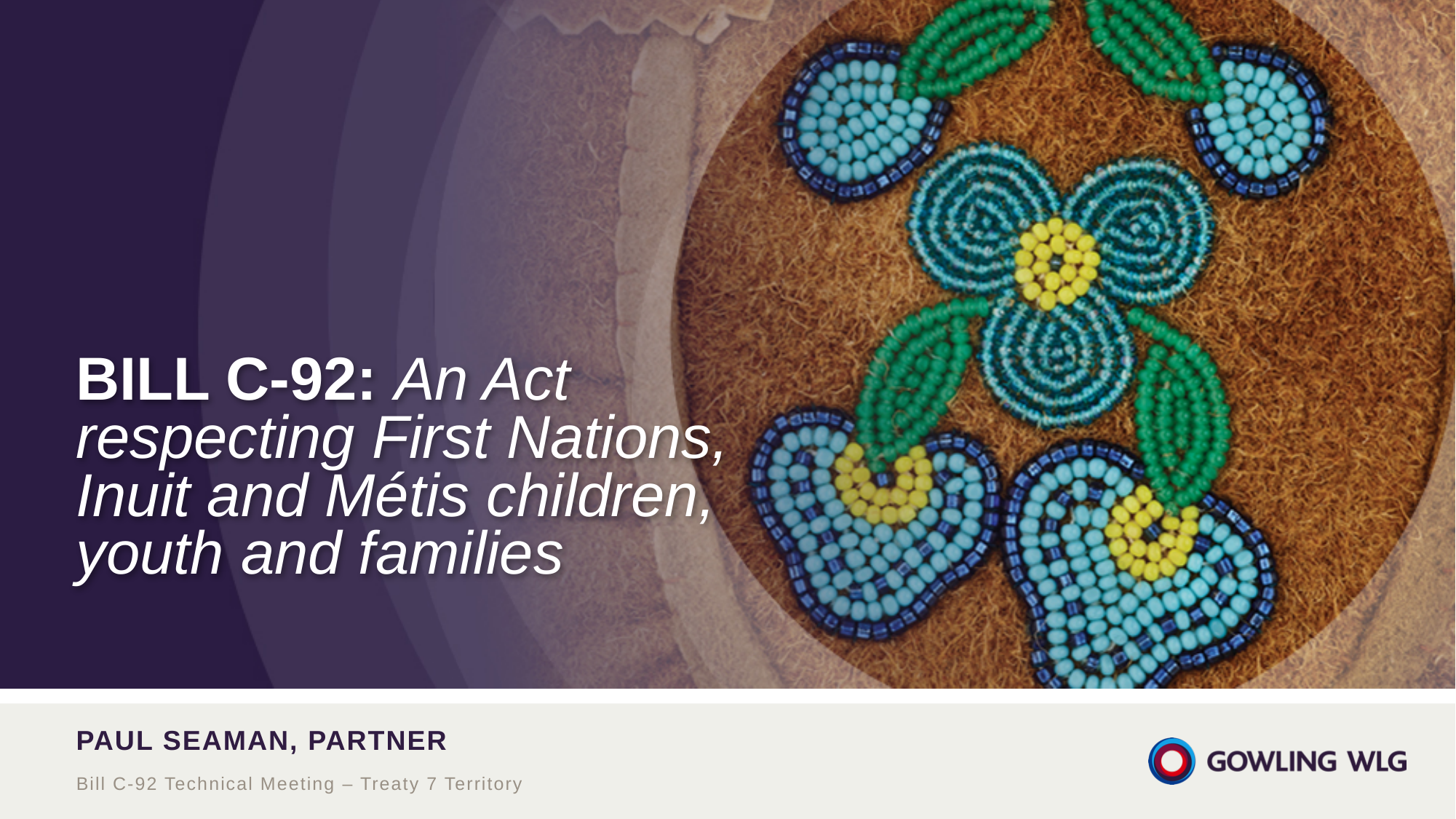

# Bill C-92: An Act respecting First Nations, Inuit and Métis children, youth and families
Paul Seaman, partner
Bill C-92 Technical Meeting – Treaty 7 Territory